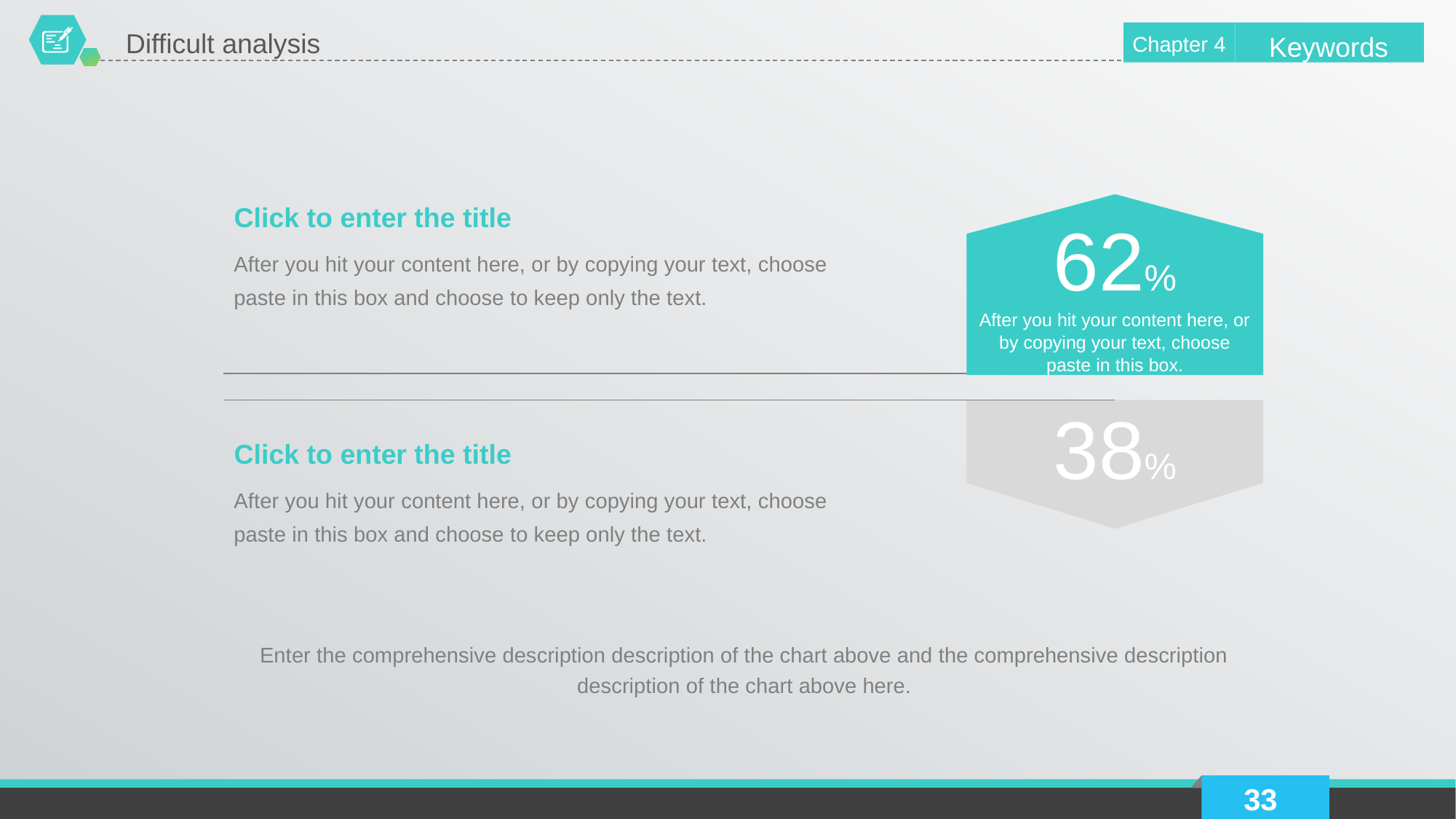

Difficult analysis
Keywords
Chapter 4

62%
After you hit your content here, or by copying your text, choose paste in this box.
Click to enter the title
After you hit your content here, or by copying your text, choose paste in this box and choose to keep only the text.
38%

Click to enter the title
After you hit your content here, or by copying your text, choose paste in this box and choose to keep only the text.
Enter the comprehensive description description of the chart above and the comprehensive description description of the chart above here.

33

Delay